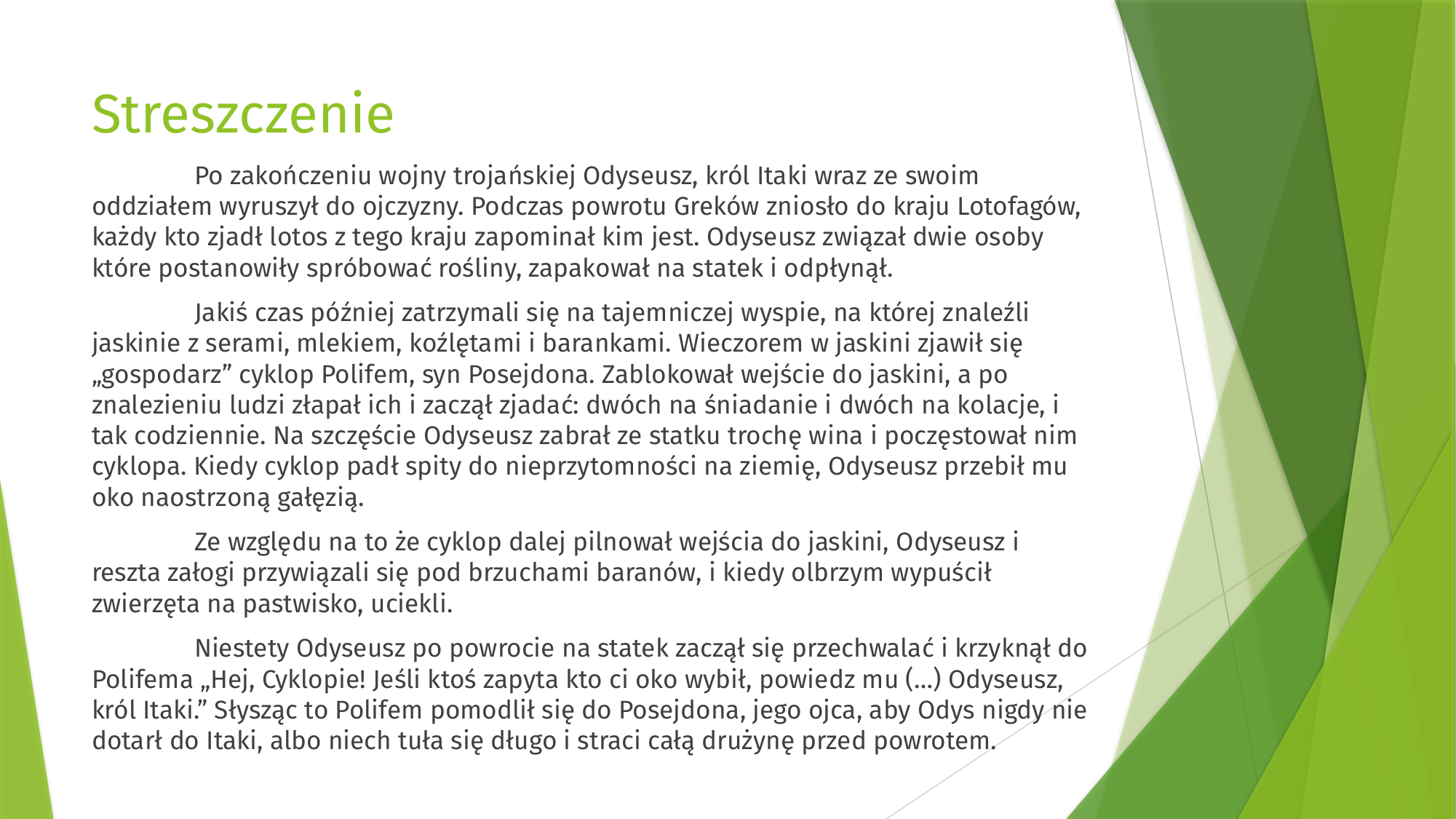

# Streszczenie
	Po zakończeniu wojny trojańskiej Odyseusz, król Itaki wraz ze swoim oddziałem wyruszył do ojczyzny. Podczas powrotu Greków zniosło do kraju Lotofagów, każdy kto zjadł lotos z tego kraju zapominał kim jest. Odyseusz związał dwie osoby które postanowiły spróbować rośliny, zapakował na statek i odpłynął.
	Jakiś czas później zatrzymali się na tajemniczej wyspie, na której znaleźli jaskinie z serami, mlekiem, koźlętami i barankami. Wieczorem w jaskini zjawił się „gospodarz” cyklop Polifem, syn Posejdona. Zablokował wejście do jaskini, a po znalezieniu ludzi złapał ich i zaczął zjadać: dwóch na śniadanie i dwóch na kolacje, i tak codziennie. Na szczęście Odyseusz zabrał ze statku trochę wina i poczęstował nim cyklopa. Kiedy cyklop padł spity do nieprzytomności na ziemię, Odyseusz przebił mu oko naostrzoną gałęzią.
	Ze względu na to że cyklop dalej pilnował wejścia do jaskini, Odyseusz i reszta załogi przywiązali się pod brzuchami baranów, i kiedy olbrzym wypuścił zwierzęta na pastwisko, uciekli.
	Niestety Odyseusz po powrocie na statek zaczął się przechwalać i krzyknął do Polifema „Hej, Cyklopie! Jeśli ktoś zapyta kto ci oko wybił, powiedz mu (…) Odyseusz, król Itaki.” Słysząc to Polifem pomodlił się do Posejdona, jego ojca, aby Odys nigdy nie dotarł do Itaki, albo niech tuła się długo i straci całą drużynę przed powrotem.